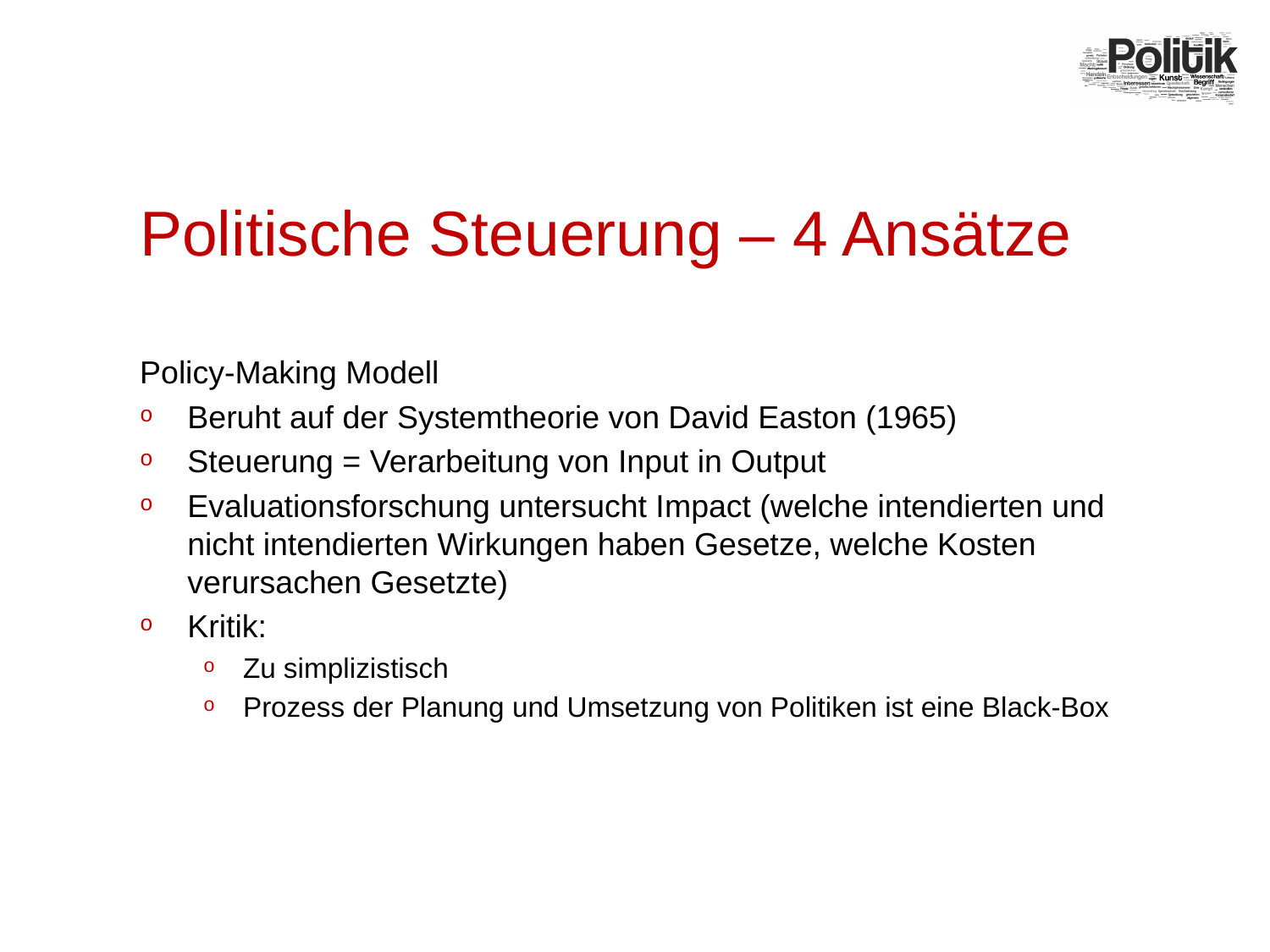

# Politische Steuerung – 4 Ansätze
Policy-Making Modell
Beruht auf der Systemtheorie von David Easton (1965)
Steuerung = Verarbeitung von Input in Output
Evaluationsforschung untersucht Impact (welche intendierten und nicht intendierten Wirkungen haben Gesetze, welche Kosten verursachen Gesetzte)
Kritik:
Zu simplizistisch
Prozess der Planung und Umsetzung von Politiken ist eine Black-Box